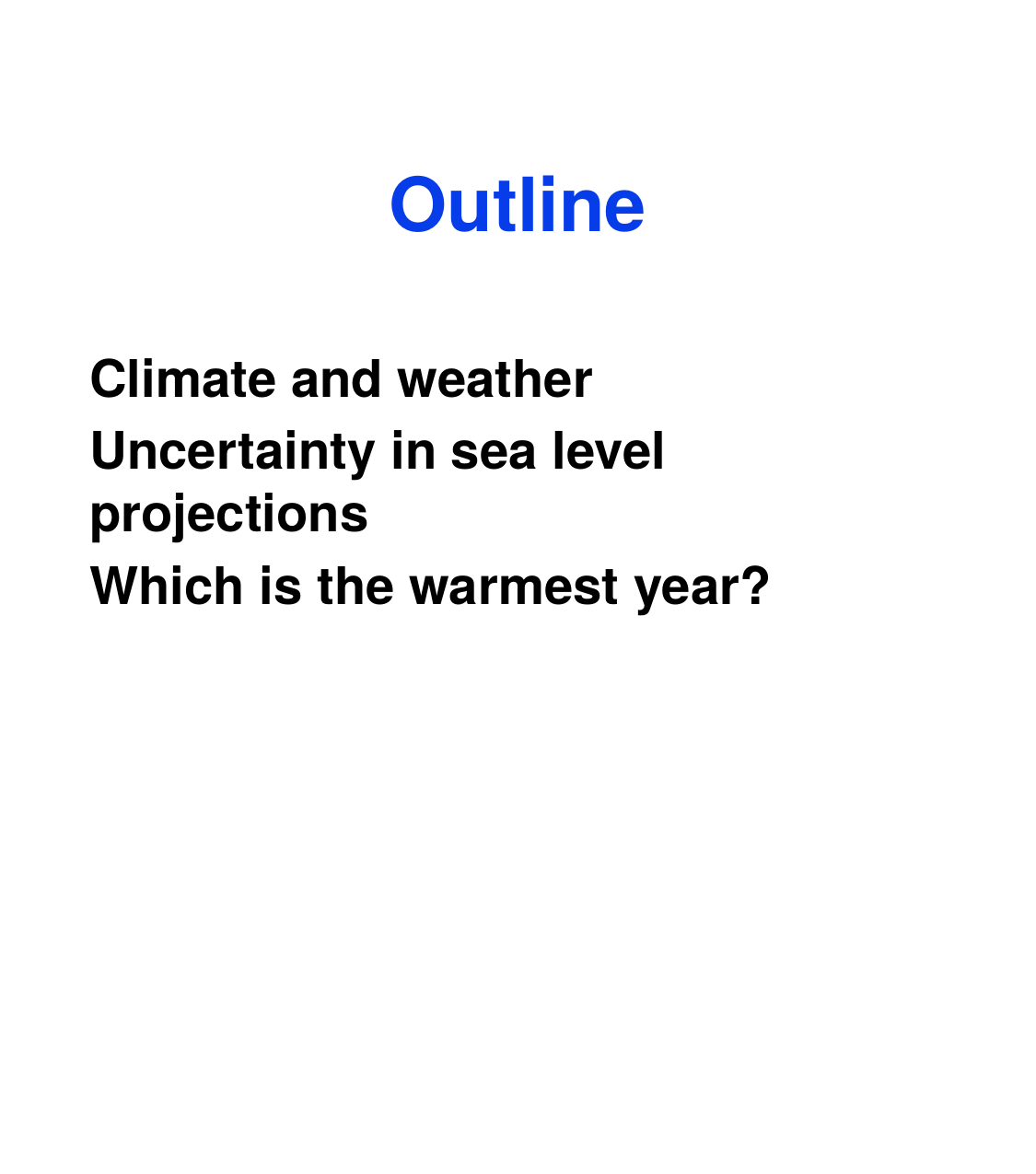

# Outline
Climate and weather
Uncertainty in sea level projections
Which is the warmest year?